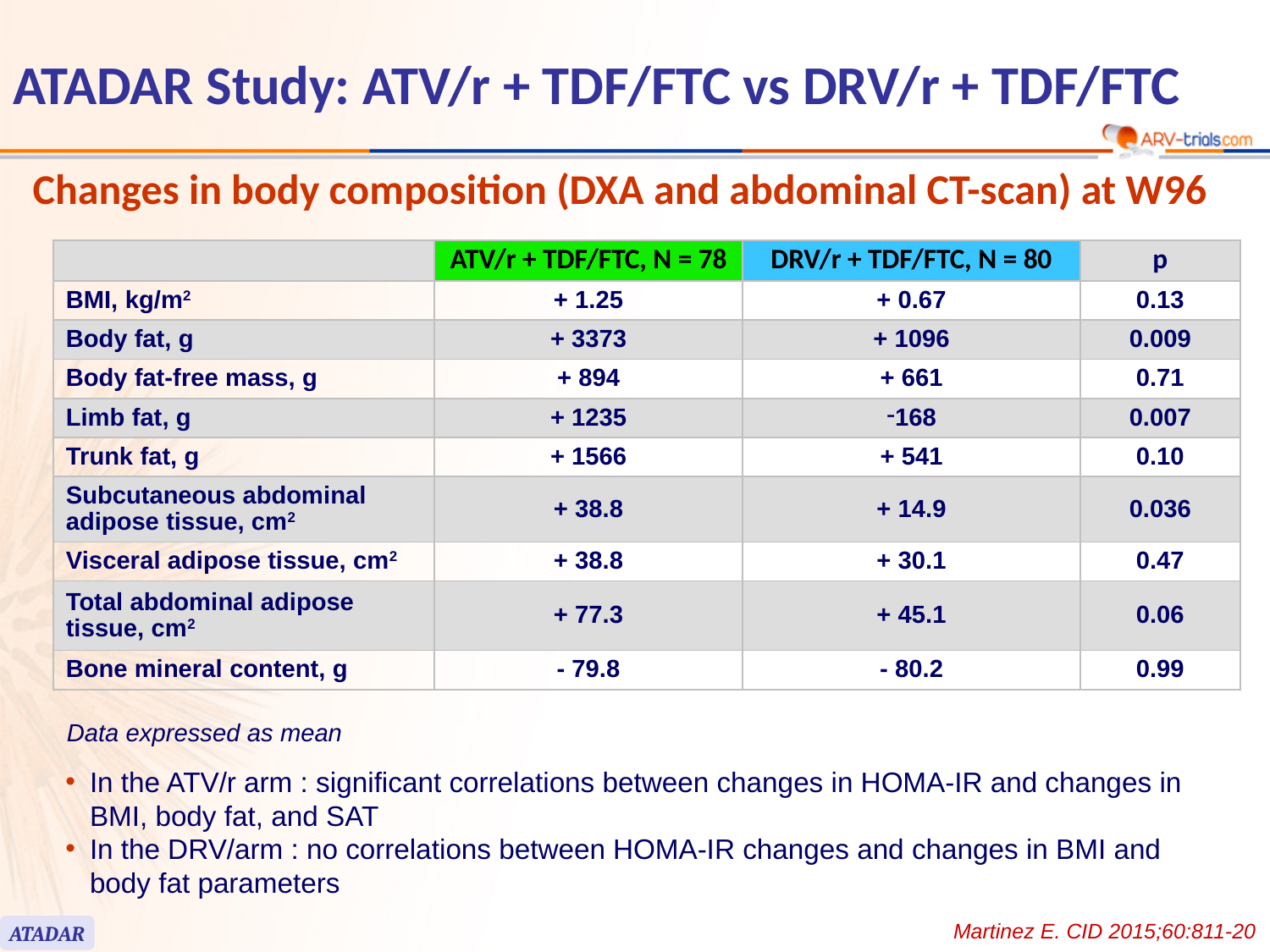

ATADAR Study: ATV/r + TDF/FTC vs DRV/r + TDF/FTC
Changes in body composition (DXA and abdominal CT-scan) at W96
|  | ATV/r + TDF/FTC, N = 78 | DRV/r + TDF/FTC, N = 80 | p |
| --- | --- | --- | --- |
| BMI, kg/m2 | + 1.25 | + 0.67 | 0.13 |
| Body fat, g | + 3373 | + 1096 | 0.009 |
| Body fat-free mass, g | + 894 | + 661 | 0.71 |
| Limb fat, g | + 1235 | 168 | 0.007 |
| Trunk fat, g | + 1566 | + 541 | 0.10 |
| Subcutaneous abdominal adipose tissue, cm2 | + 38.8 | + 14.9 | 0.036 |
| Visceral adipose tissue, cm2 | + 38.8 | + 30.1 | 0.47 |
| Total abdominal adipose tissue, cm2 | + 77.3 | + 45.1 | 0.06 |
| Bone mineral content, g | - 79.8 | - 80.2 | 0.99 |
Data expressed as mean
In the ATV/r arm : significant correlations between changes in HOMA-IR and changes in BMI, body fat, and SAT
In the DRV/arm : no correlations between HOMA-IR changes and changes in BMI and body fat parameters
Martinez E. CID 2015;60:811-20
ATADAR